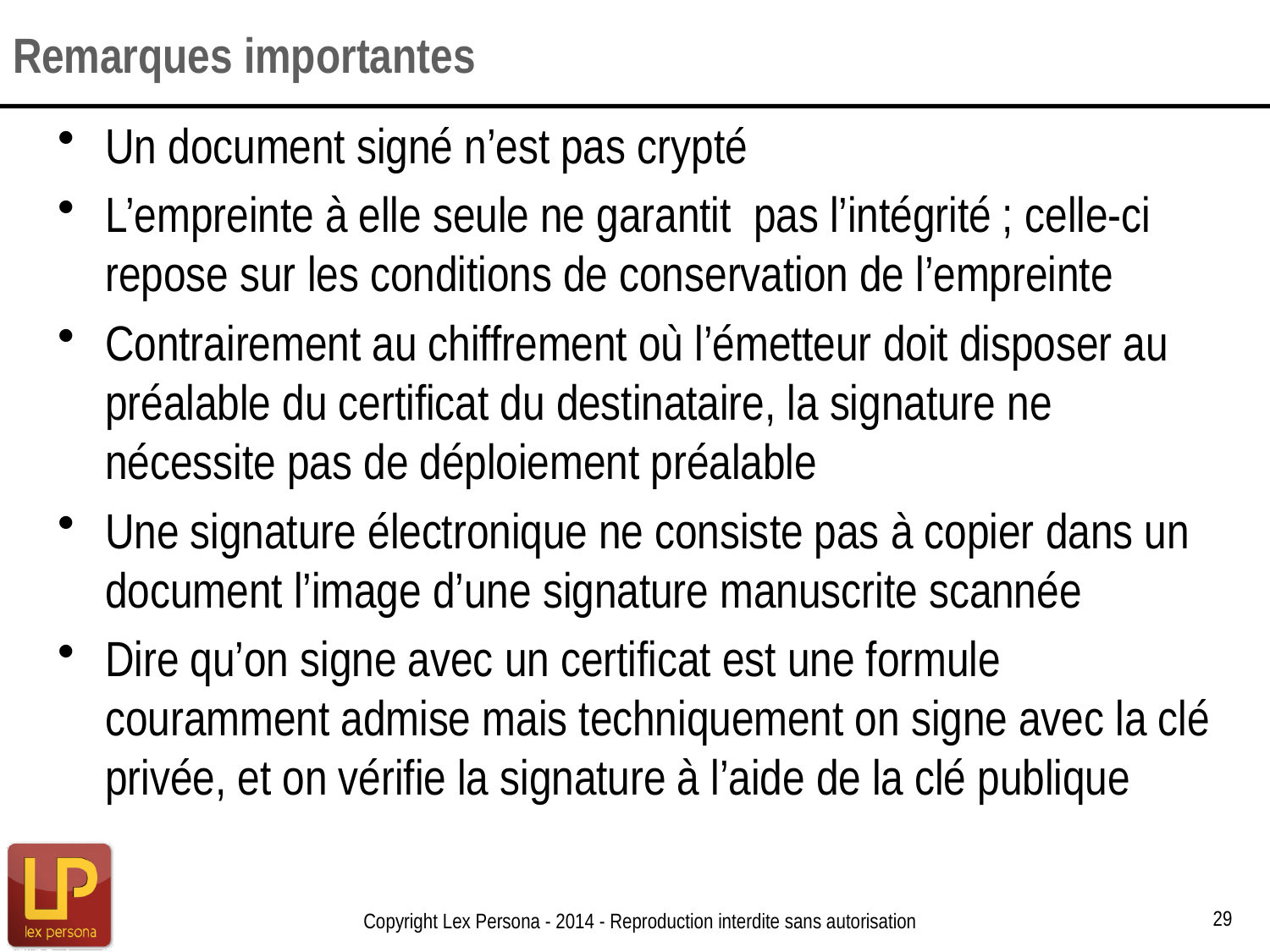

# Remarques importantes
Un document signé n’est pas crypté
L’empreinte à elle seule ne garantit  pas l’intégrité ; celle-ci repose sur les conditions de conservation de l’empreinte
Contrairement au chiffrement où l’émetteur doit disposer au préalable du certificat du destinataire, la signature ne nécessite pas de déploiement préalable
Une signature électronique ne consiste pas à copier dans un document l’image d’une signature manuscrite scannée
Dire qu’on signe avec un certificat est une formule couramment admise mais techniquement on signe avec la clé privée, et on vérifie la signature à l’aide de la clé publique

29
Copyright Lex Persona - 2014 - Reproduction interdite sans autorisation